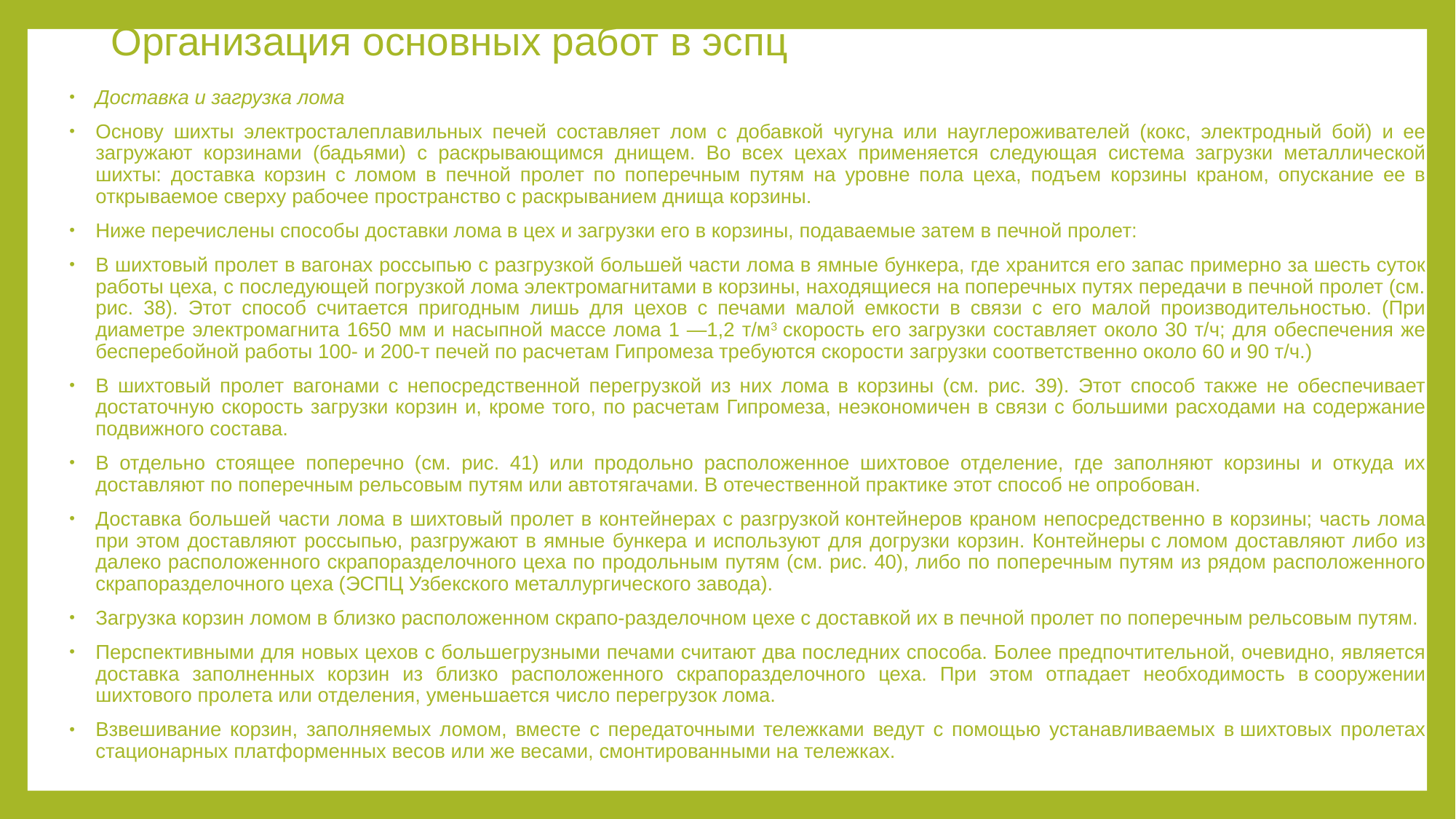

# Организация основных работ в эспц
Доставка и загрузка лома
Основу шихты электросталеплавильных печей составляет лом с добавкой чугуна или науглероживателей (кокс, электродный бой) и ее загружают корзинами (бадьями) с раскрывающимся днищем. Во всех цехах применяется следующая система загрузки металли­ческой шихты: доставка корзин с ломом в печной пролет по по­перечным путям на уровне пола цеха, подъем корзины краном, опускание ее в открываемое сверху рабочее пространство с рас­крыванием днища корзины.
Ниже перечислены способы доставки лома в цех и загрузки его в корзины, подаваемые затем в печной пролет:
В шихтовый пролет в вагонах россыпью с разгрузкой боль­шей части лома в ямные бункера, где хранится его запас пример­но за шесть суток работы цеха, с последующей погрузкой лома электромагнитами в корзины, находящиеся на поперечных путях передачи в печной пролет (см. рис. 38). Этот способ считается пригодным лишь для цехов с печами малой емкости в связи с его малой производительностью. (При диаметре электромагнита 1650 мм и насыпной массе лома 1 —1,2 т/м3 скорость его загрузки составляет около 30 т/ч; для обеспечения же бесперебойной ра­боты 100- и 200-т печей по расчетам Гипромеза требуются ско­рости загрузки соответственно около 60 и 90 т/ч.)
В шихтовый пролет вагонами с непосредственной перегруз­кой из них лома в корзины (см. рис. 39). Этот способ также не обеспечивает достаточную скорость загрузки корзин и, кроме того, по расчетам Гипромеза, неэкономичен в связи с большими расходами на содержание подвижного состава.
В отдельно стоящее поперечно (см. рис. 41) или продольно расположенное шихтовое отделение, где заполняют корзины и откуда их доставляют по поперечным рельсовым путям или авто­тягачами. В отечественной практике этот способ не опробован.
Доставка большей части лома в шихтовый пролет в контей­нерах с разгрузкой контейнеров краном непосредственно в кор­зины; часть лома при этом доставляют россыпью, разгружают в ямные бункера и используют для догрузки корзин. Контейнеры с ломом доставляют либо из далеко расположенного скрапоразделочного цеха по продольным путям (см. рис. 40), либо по попе­речным путям из рядом расположенного скрапоразделочного цеха (ЭСПЦ Узбекского металлургического завода).
Загрузка корзин ломом в близко расположенном скрапо-разделочном цехе с доставкой их в печной пролет по поперечным рельсовым путям.
Перспективными для новых цехов с большегрузными печами считают два последних способа. Более предпочтительной, очевид­но, является доставка заполненных корзин из близко расположен­ного скрапоразделочного цеха. При этом отпадает необходимость в сооружении шихтового пролета или отделения, уменьшается число перегрузок лома.
Взвешивание корзин, заполняемых ломом, вместе с передаточ­ными тележками ведут с помощью устанавливаемых в шихтовых пролетах стационарных платформенных весов или же весами, смонтированными на тележках.